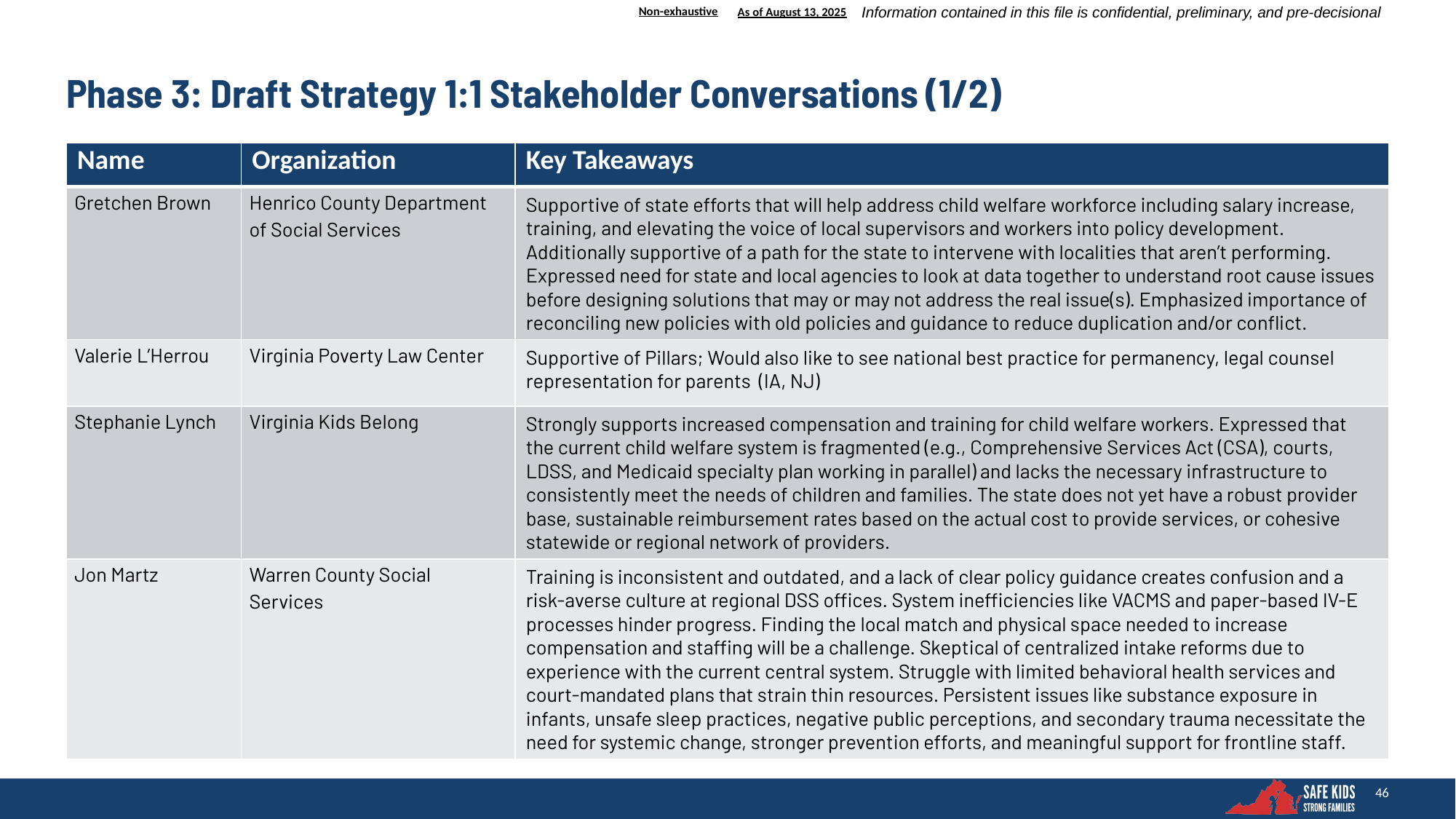

As of August 13, 2025
# Phase 3: Draft Strategy 1:1 Stakeholder Conversations (1/2)
| Name | Organization | Key Takeaways |
| --- | --- | --- |
| Gretchen Brown | Henrico County Department of Social Services | Supportive of state efforts that will help address child welfare workforce including salary increase, training, and elevating the voice of local supervisors and workers into policy development. Additionally supportive of a path for the state to intervene with localities that aren’t performing. Expressed need for state and local agencies to look at data together to understand root cause issues before designing solutions that may or may not address the real issue(s). Emphasized importance of reconciling new policies with old policies and guidance to reduce duplication and/or conflict. |
| Valerie L’Herrou | Virginia Poverty Law Center | Supportive of Pillars; Would also like to see national best practice for permanency, legal counsel representation for parents (IA, NJ) |
| Stephanie Lynch | Virginia Kids Belong | Strongly supports increased compensation and training for child welfare workers. Expressed that the current child welfare system is fragmented (e.g., Comprehensive Services Act (CSA), courts, LDSS, and Medicaid specialty plan working in parallel) and lacks the necessary infrastructure to consistently meet the needs of children and families. The state does not yet have a robust provider base, sustainable reimbursement rates based on the actual cost to provide services, or cohesive statewide or regional network of providers. |
| Jon Martz | Warren County Social Services | Training is inconsistent and outdated, and a lack of clear policy guidance creates confusion and a risk-averse culture at regional DSS offices. System inefficiencies like VACMS and paper-based IV-E processes hinder progress. Finding the local match and physical space needed to increase compensation and staffing will be a challenge. Skeptical of centralized intake reforms due to experience with the current central system. Struggle with limited behavioral health services and court-mandated plans that strain thin resources. Persistent issues like substance exposure in infants, unsafe sleep practices, negative public perceptions, and secondary trauma necessitate the need for systemic change, stronger prevention efforts, and meaningful support for frontline staff. |